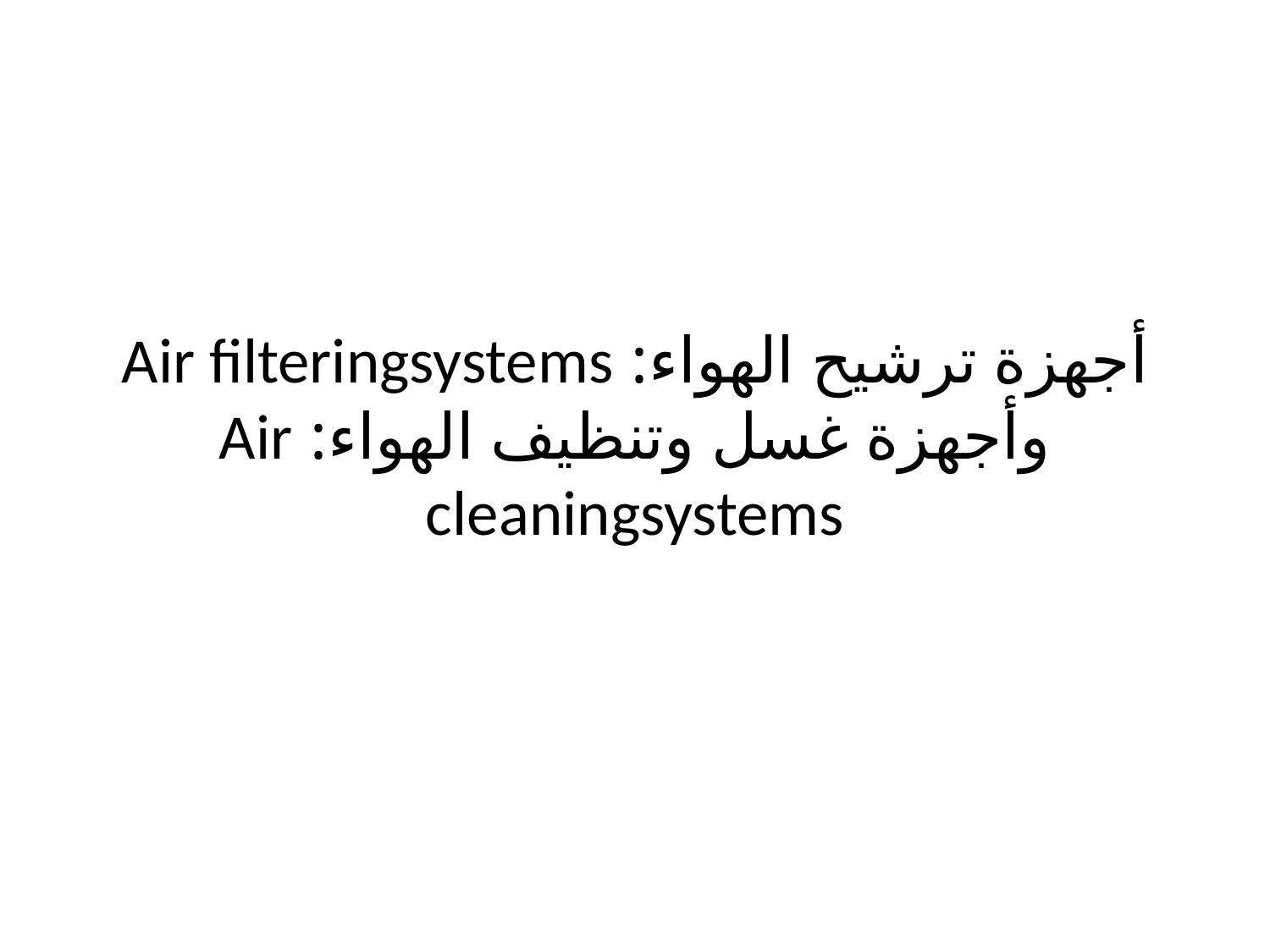

# أجهزة ترشيح الهواء: Air filteringsystems وأجهزة غسل وتنظيف الهواء: Air cleaningsystems